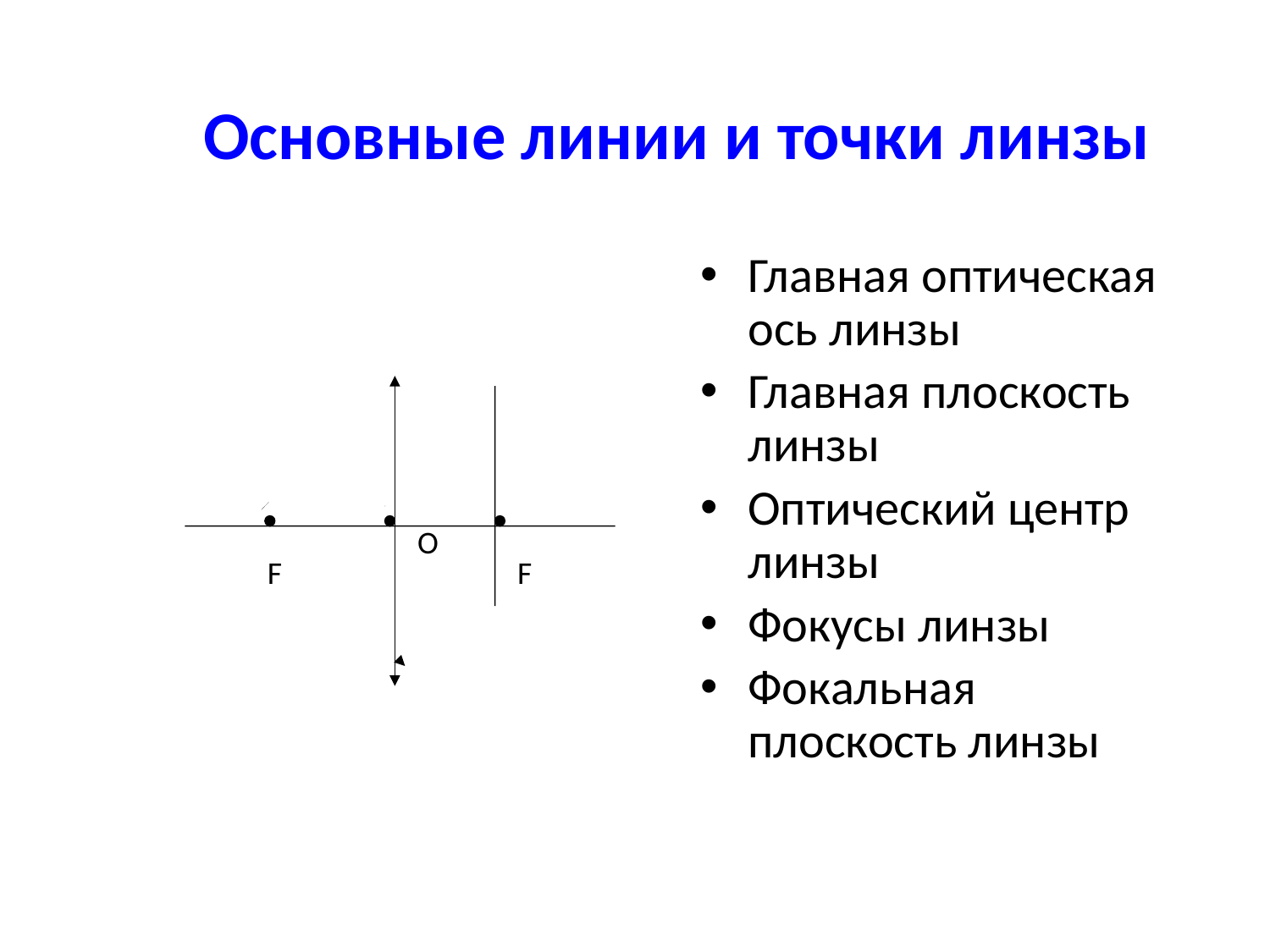

# Основные линии и точки линзы
Главная оптическая ось линзы
Главная плоскость линзы
Оптический центр линзы
Фокусы линзы
Фокальная плоскость линзы

О

F
F